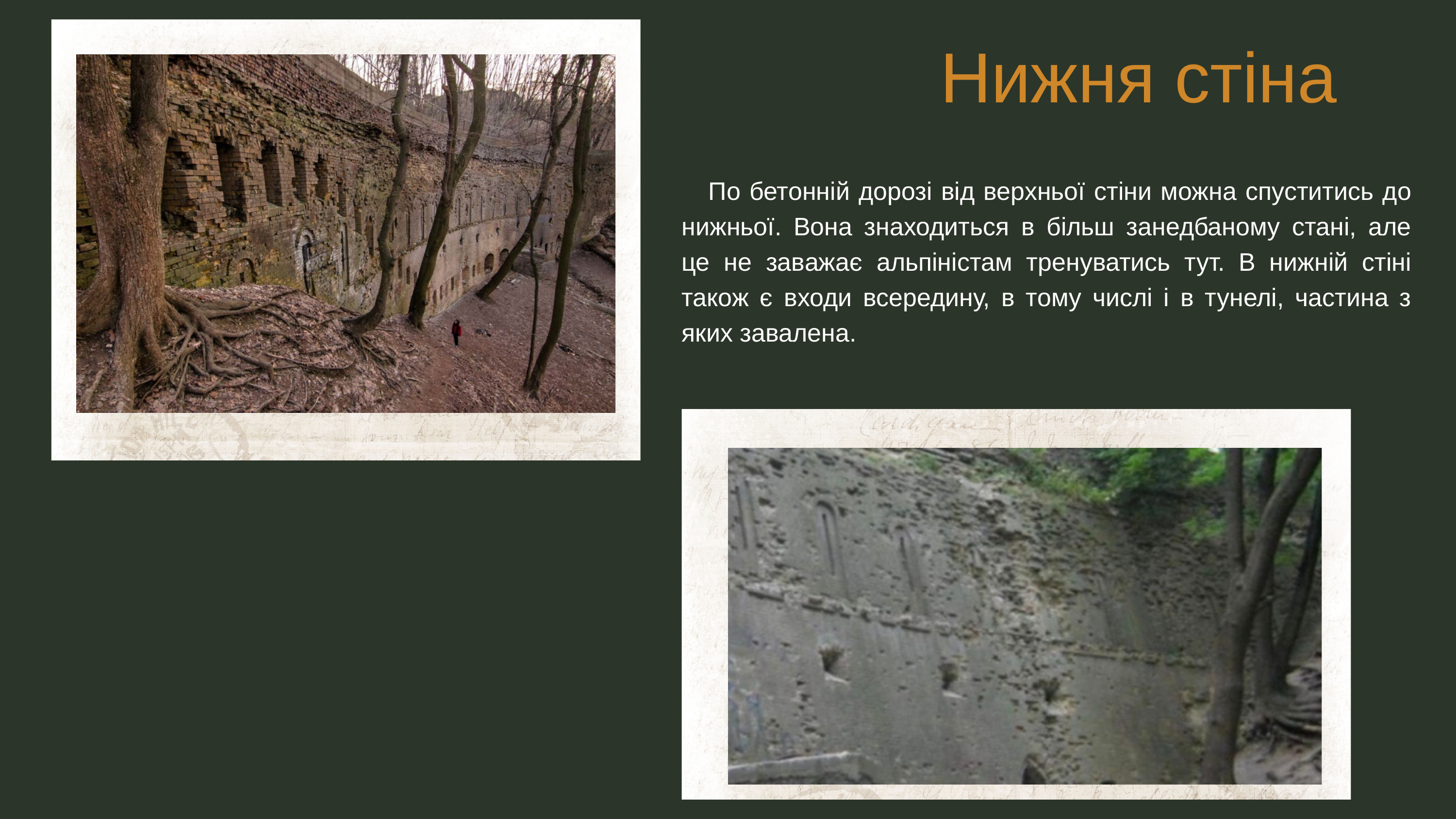

Нижня стіна

   По бетонній дорозі від верхньої стіни можна спуститись до нижньої. Вона знаходиться в більш занедбаному стані, але це не заважає альпіністам тренуватись тут. В нижній стіні також є входи всередину, в тому числі і в тунелі, частина з яких завалена.